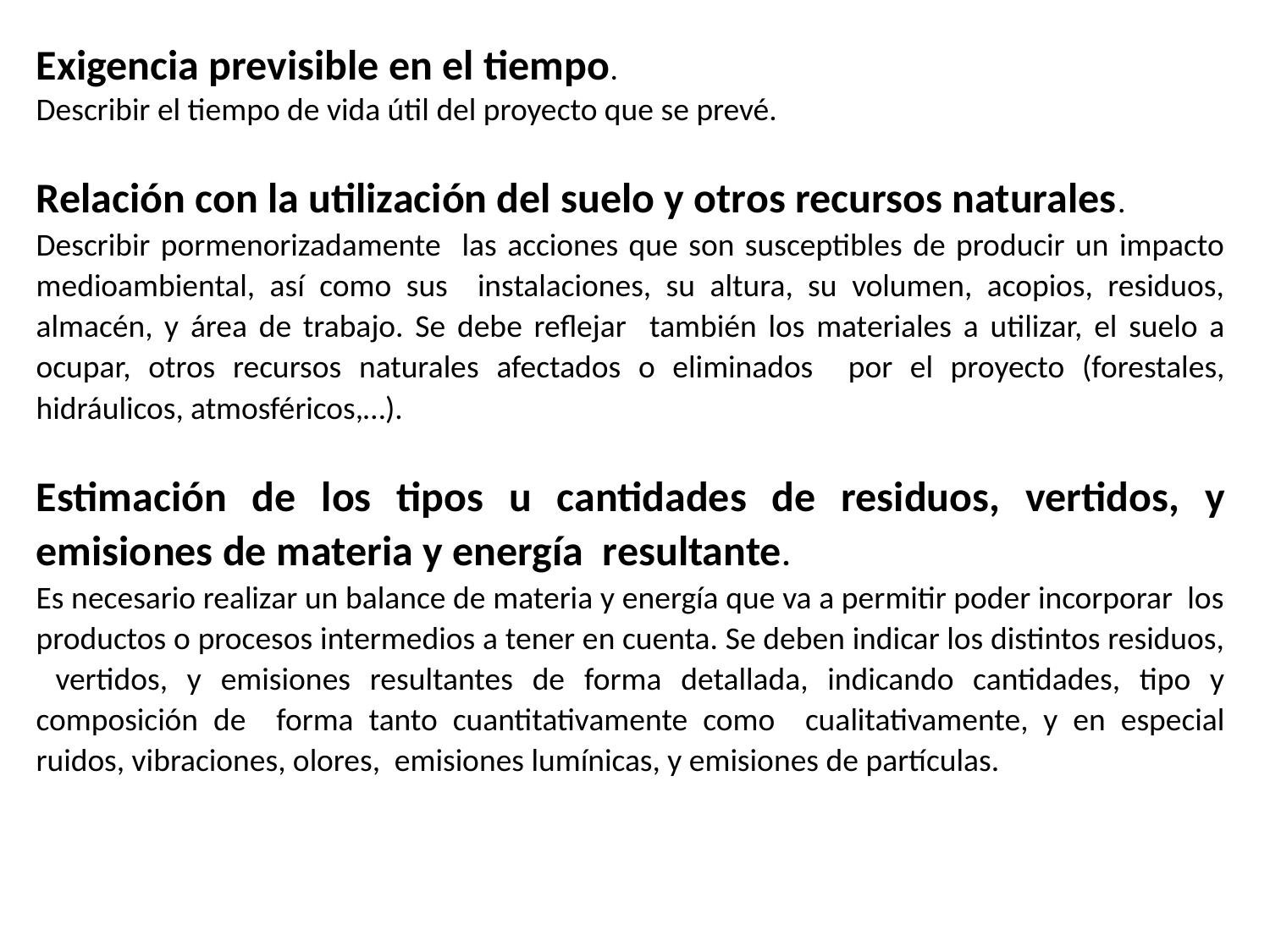

Exigencia previsible en el tiempo.
Describir el tiempo de vida útil del proyecto que se prevé.

Relación con la utilización del suelo y otros recursos naturales.
Describir pormenorizadamente  las acciones que son susceptibles de producir un impacto medioambiental, así como sus  instalaciones, su altura, su volumen, acopios, residuos, almacén, y área de trabajo. Se debe reflejar  también los materiales a utilizar, el suelo a ocupar, otros recursos naturales afectados o eliminados  por el proyecto (forestales, hidráulicos, atmosféricos,…).

Estimación de los tipos u cantidades de residuos, vertidos, y emisiones de materia y energía  resultante.
Es necesario realizar un balance de materia y energía que va a permitir poder incorporar  los productos o procesos intermedios a tener en cuenta. Se deben indicar los distintos residuos,  vertidos, y emisiones resultantes de forma detallada, indicando cantidades, tipo y composición de  forma tanto cuantitativamente como  cualitativamente, y en especial ruidos, vibraciones, olores,  emisiones lumínicas, y emisiones de partículas.